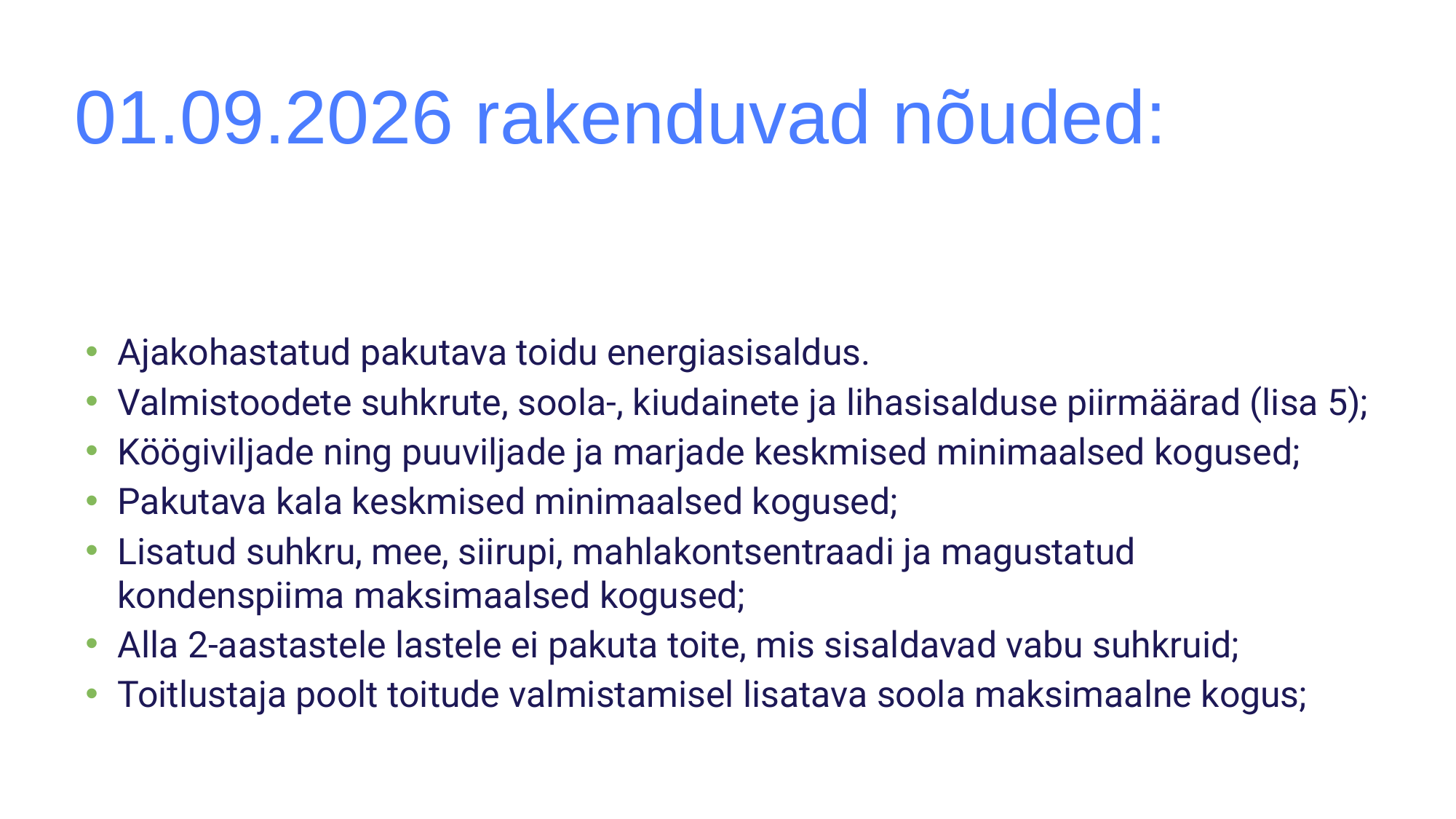

# 01.09.2026 rakenduvad nõuded:

Ajakohastatud pakutava toidu energiasisaldus.
Valmistoodete suhkrute, soola-, kiudainete ja lihasisalduse piirmäärad (lisa 5);
Köögiviljade ning puuviljade ja marjade keskmised minimaalsed kogused;
Pakutava kala keskmised minimaalsed kogused;
Lisatud suhkru, mee, siirupi, mahlakontsentraadi ja magustatud kondenspiima maksimaalsed kogused;
Alla 2-aastastele lastele ei pakuta toite, mis sisaldavad vabu suhkruid;
Toitlustaja poolt toitude valmistamisel lisatava soola maksimaalne kogus;